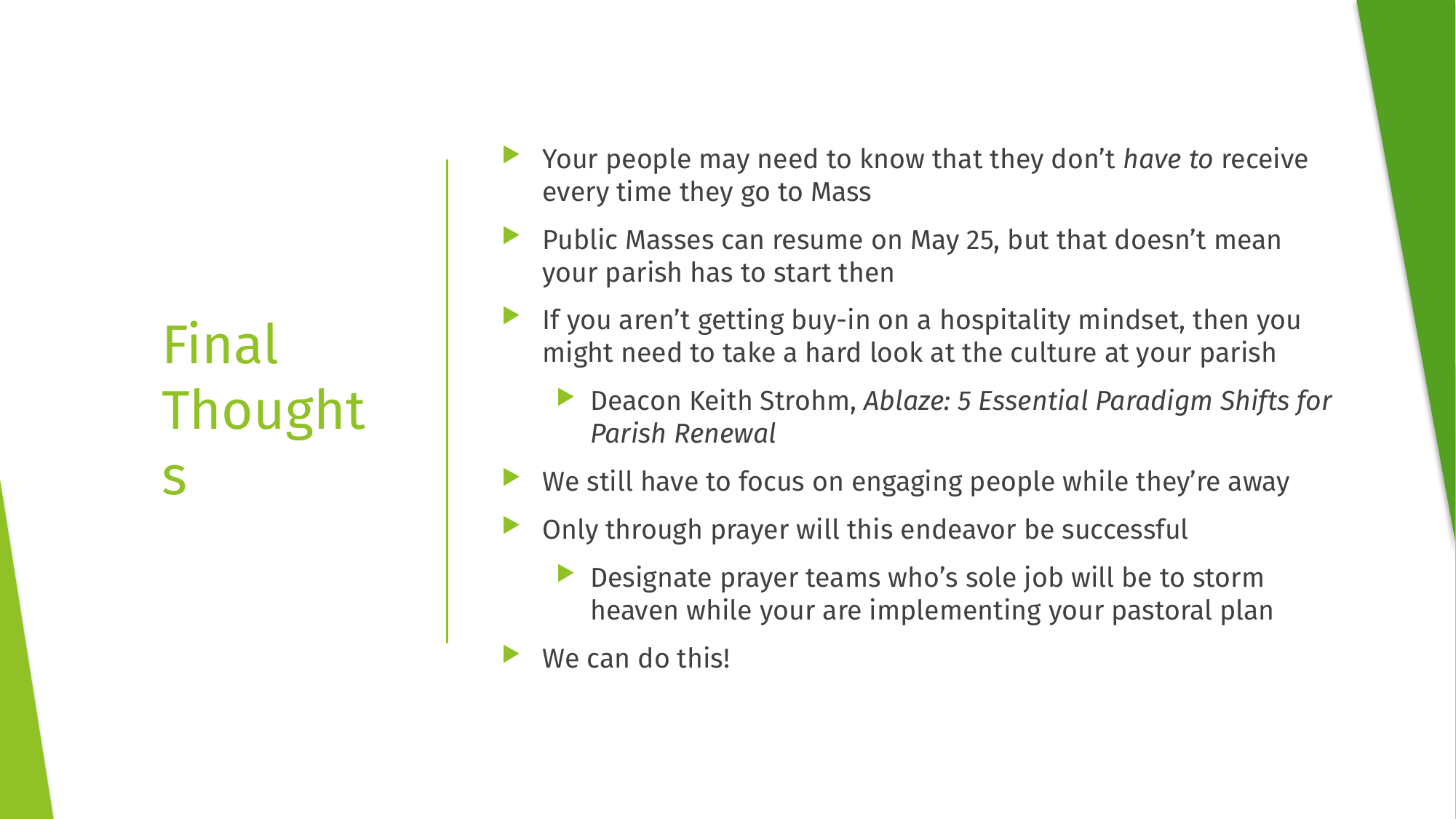

Your people may need to know that they don’t have to receive every time they go to Mass
Public Masses can resume on May 25, but that doesn’t mean your parish has to start then
If you aren’t getting buy-in on a hospitality mindset, then you might need to take a hard look at the culture at your parish
Deacon Keith Strohm, Ablaze: 5 Essential Paradigm Shifts for Parish Renewal
We still have to focus on engaging people while they’re away
Only through prayer will this endeavor be successful
Designate prayer teams who’s sole job will be to storm heaven while your are implementing your pastoral plan
We can do this!
# Final Thoughts